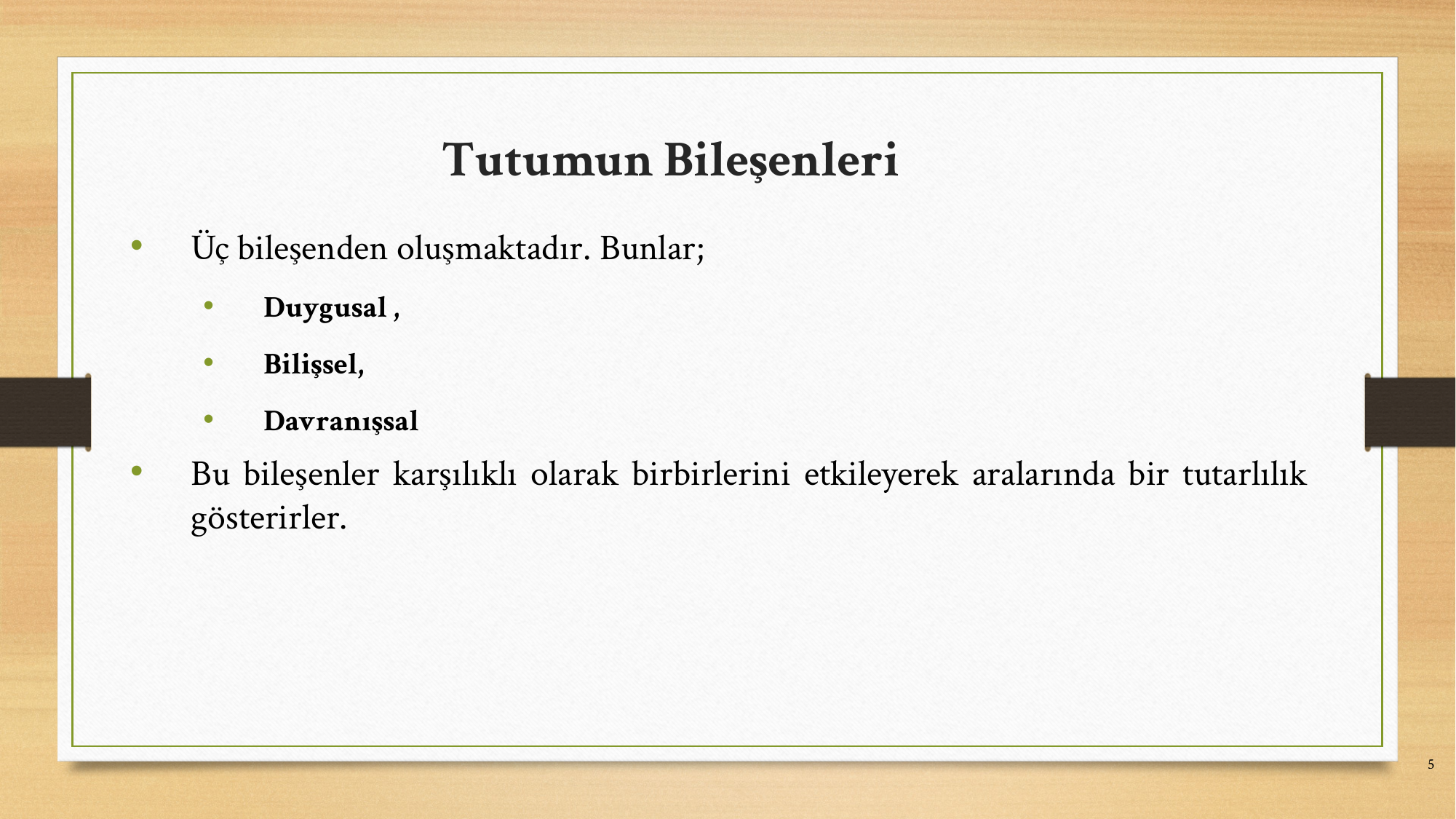

# Tutumun Bileşenleri
Üç bileşenden oluşmaktadır. Bunlar;
Duygusal ,
Bilişsel,
Davranışsal
Bu bileşenler karşılıklı olarak birbirlerini etkileyerek aralarında bir tutarlılık gösterirler.

5